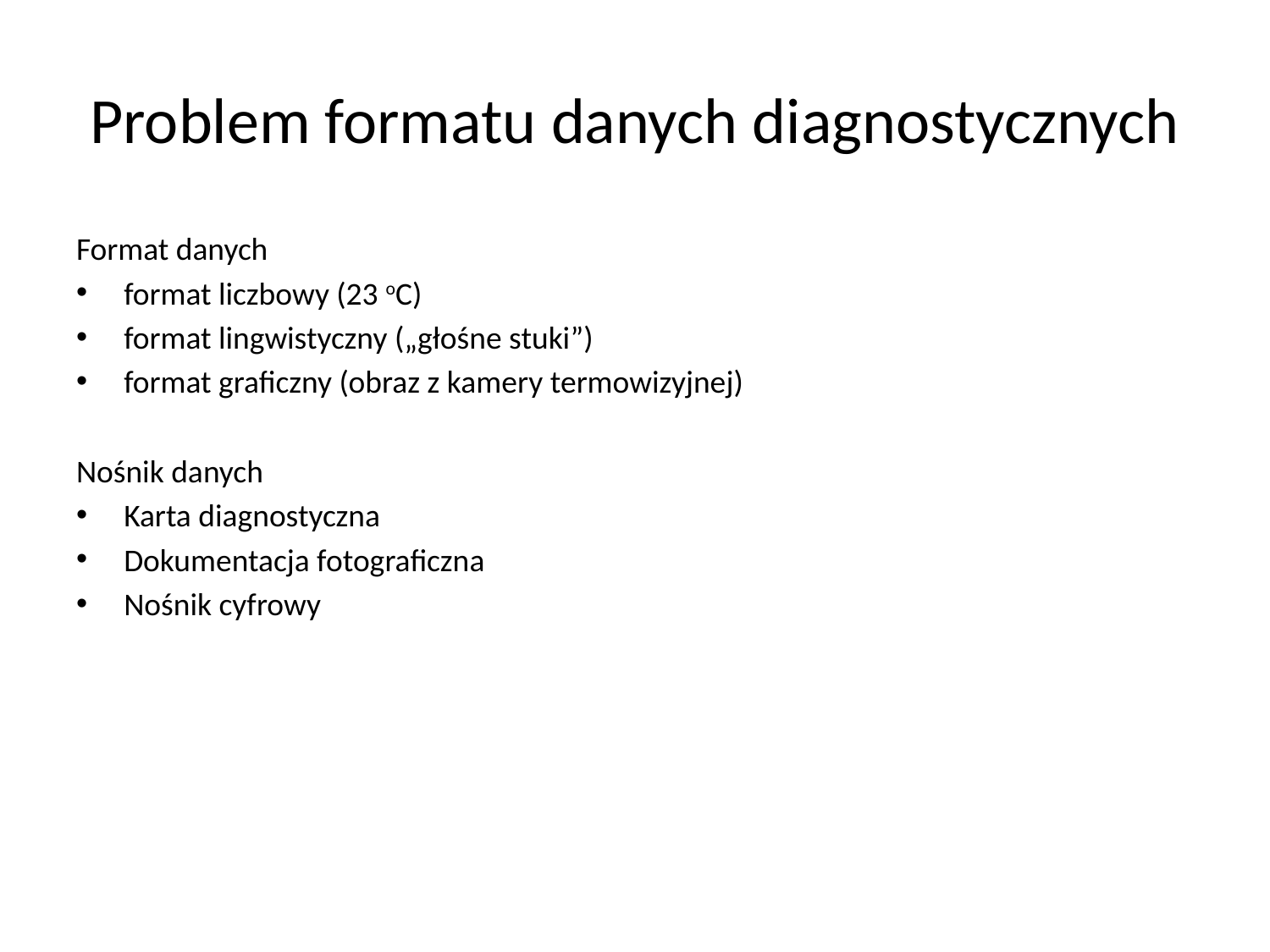

# Problem formatu danych diagnostycznych
Format danych
format liczbowy (23 oC)
format lingwistyczny („głośne stuki”)
format graficzny (obraz z kamery termowizyjnej)

Nośnik danych
Karta diagnostyczna
Dokumentacja fotograficzna
Nośnik cyfrowy